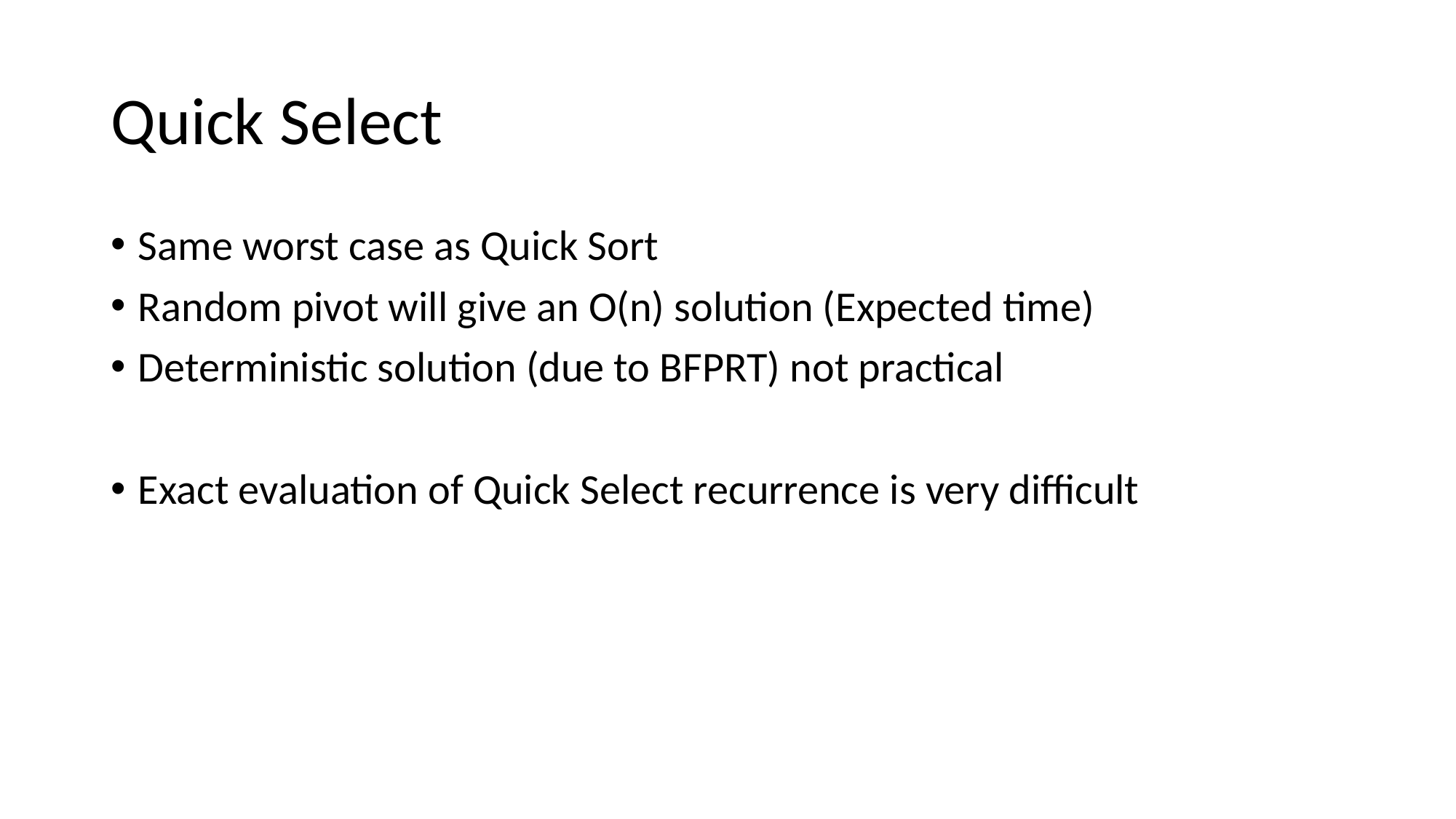

# Quick Select
Same worst case as Quick Sort
Random pivot will give an O(n) solution (Expected time)
Deterministic solution (due to BFPRT) not practical

Exact evaluation of Quick Select recurrence is very difficult